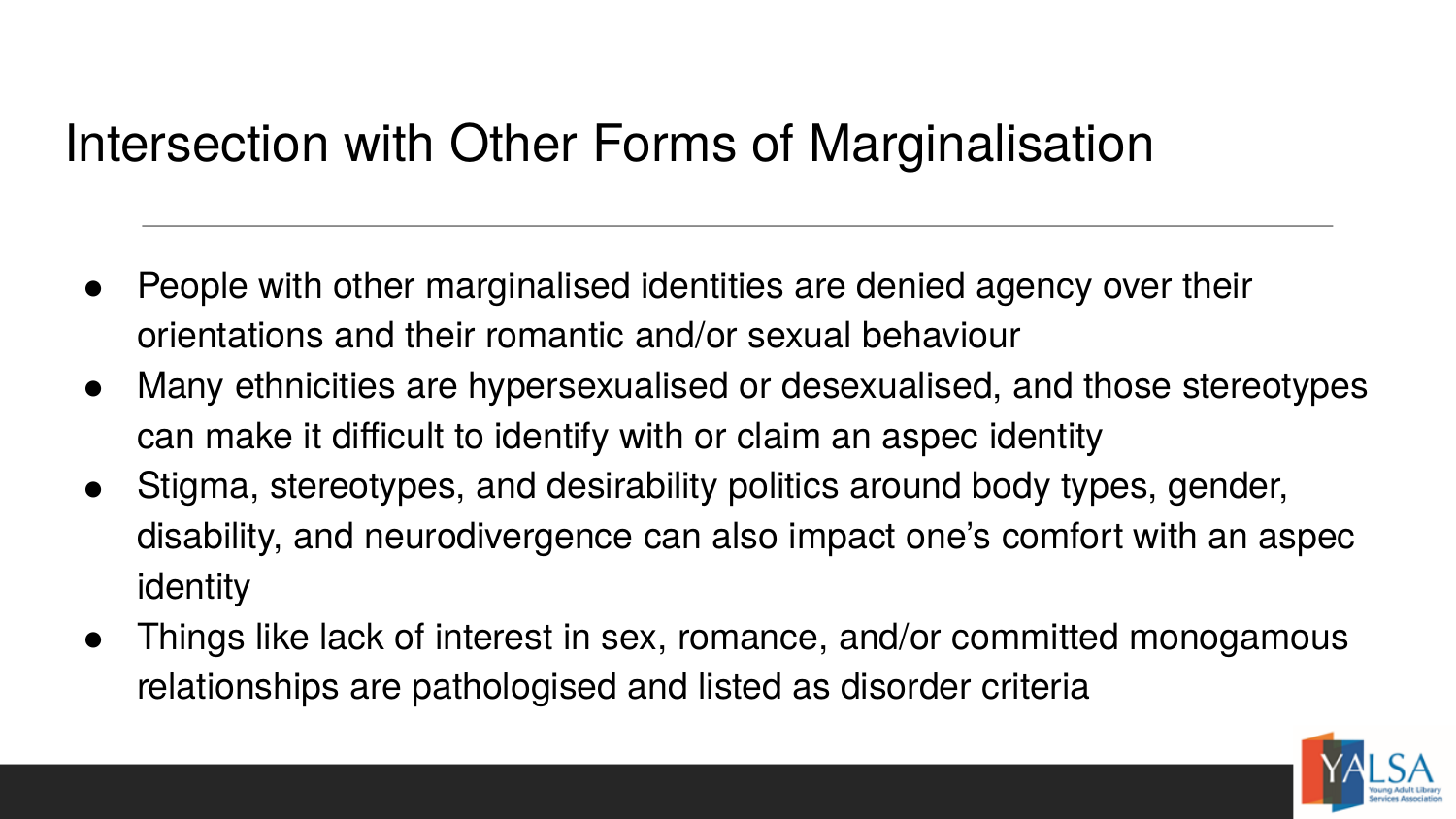

# Intersection with Other Forms of Marginalisation
People with other marginalised identities are denied agency over their orientations and their romantic and/or sexual behaviour
Many ethnicities are hypersexualised or desexualised, and those stereotypes can make it difficult to identify with or claim an aspec identity
Stigma, stereotypes, and desirability politics around body types, gender, disability, and neurodivergence can also impact one’s comfort with an aspec identity
Things like lack of interest in sex, romance, and/or committed monogamous relationships are pathologised and listed as disorder criteria